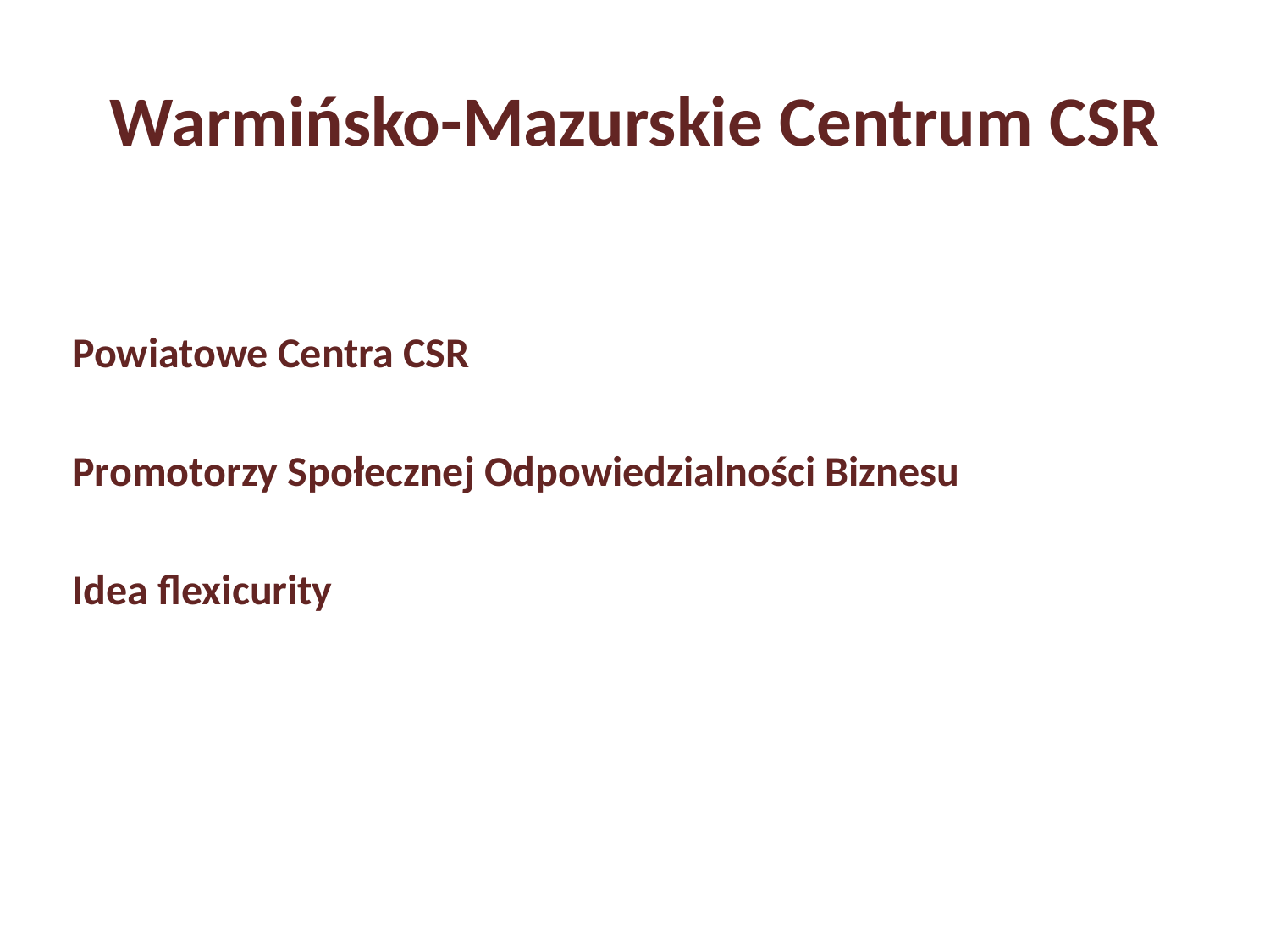

# Warmińsko-Mazurskie Centrum CSR

Powiatowe Centra CSR

Promotorzy Społecznej Odpowiedzialności Biznesu

Idea flexicurity